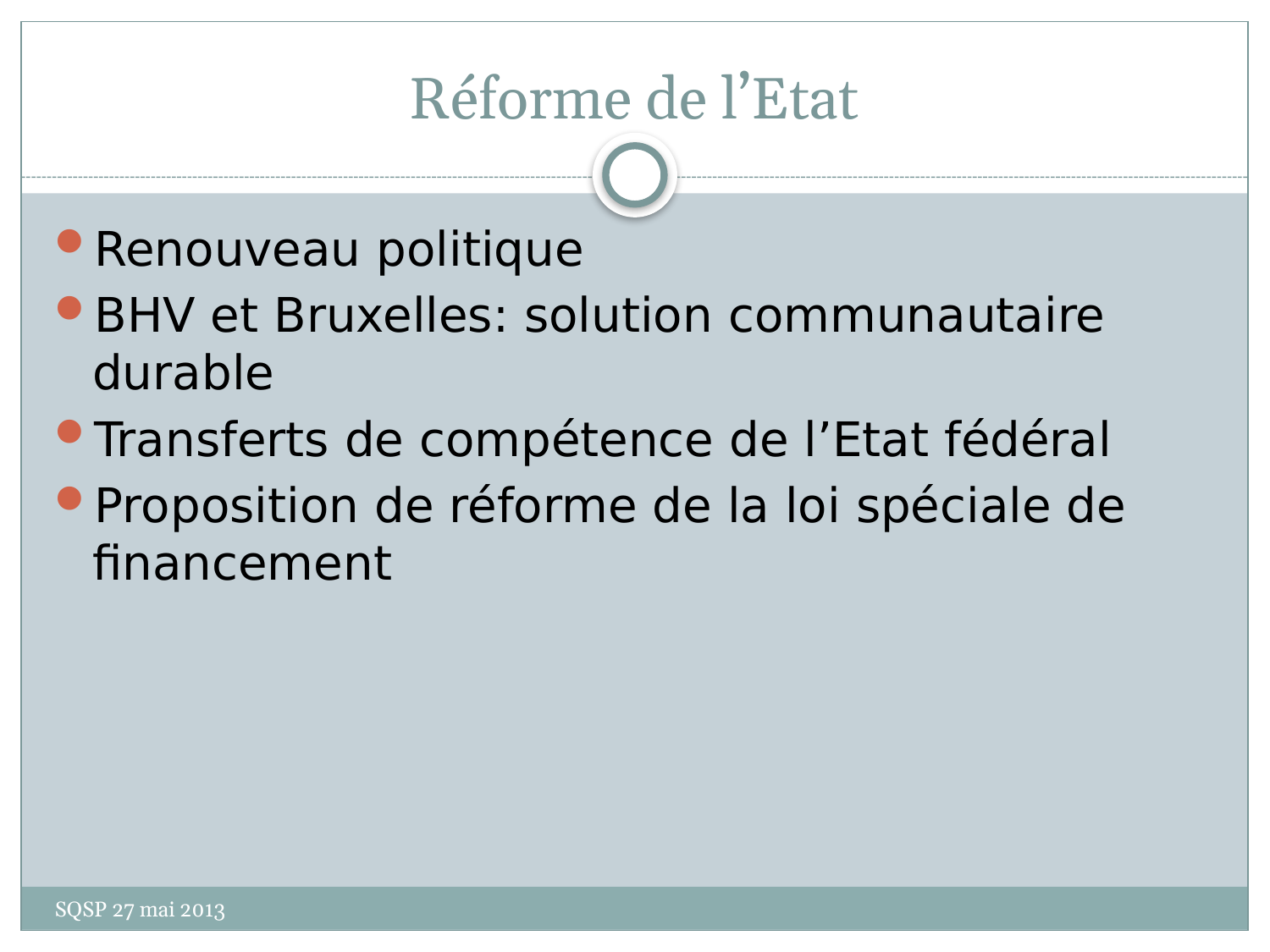

# Réforme de l’Etat
Renouveau politique
BHV et Bruxelles: solution communautaire durable
Transferts de compétence de l’Etat fédéral
Proposition de réforme de la loi spéciale de financement
SQSP 27 mai 2013